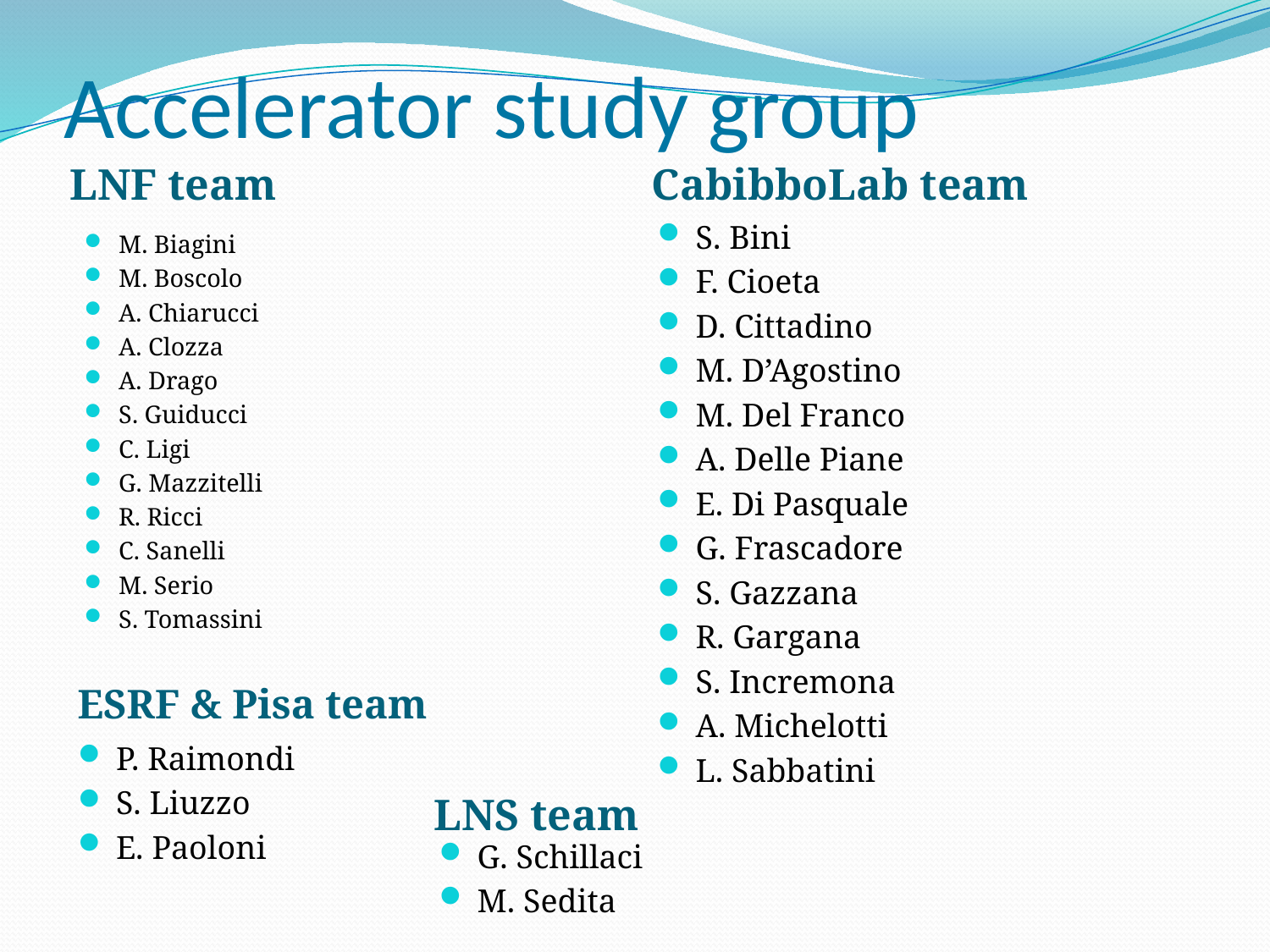

# Accelerator study group
LNF team
CabibboLab team
S. Bini
F. Cioeta
D. Cittadino
M. D’Agostino
M. Del Franco
A. Delle Piane
E. Di Pasquale
G. Frascadore
S. Gazzana
R. Gargana
S. Incremona
A. Michelotti
L. Sabbatini

M. Biagini
M. Boscolo
A. Chiarucci
A. Clozza
A. Drago
S. Guiducci
C. Ligi
G. Mazzitelli
R. Ricci
C. Sanelli
M. Serio
S. Tomassini
ESRF & Pisa team
P. Raimondi
S. Liuzzo
E. Paoloni
LNS team
G. Schillaci
M. Sedita